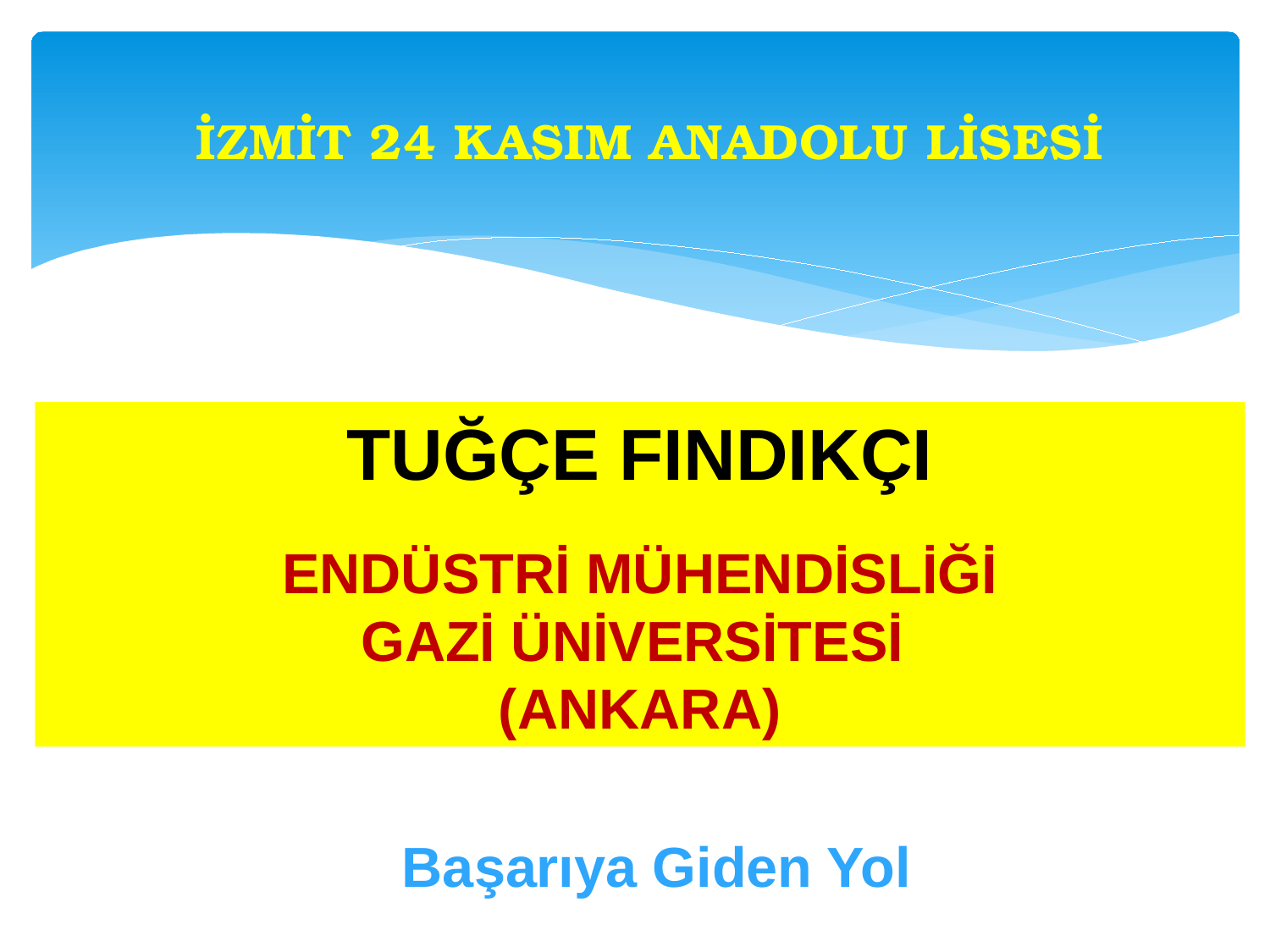

İZMİT 24 KASIM ANADOLU LİSESİ
TUĞÇE FINDIKÇI

ENDÜSTRİ MÜHENDİSLİĞİ
GAZİ ÜNİVERSİTESİ
(ANKARA)
Başarıya Giden Yol